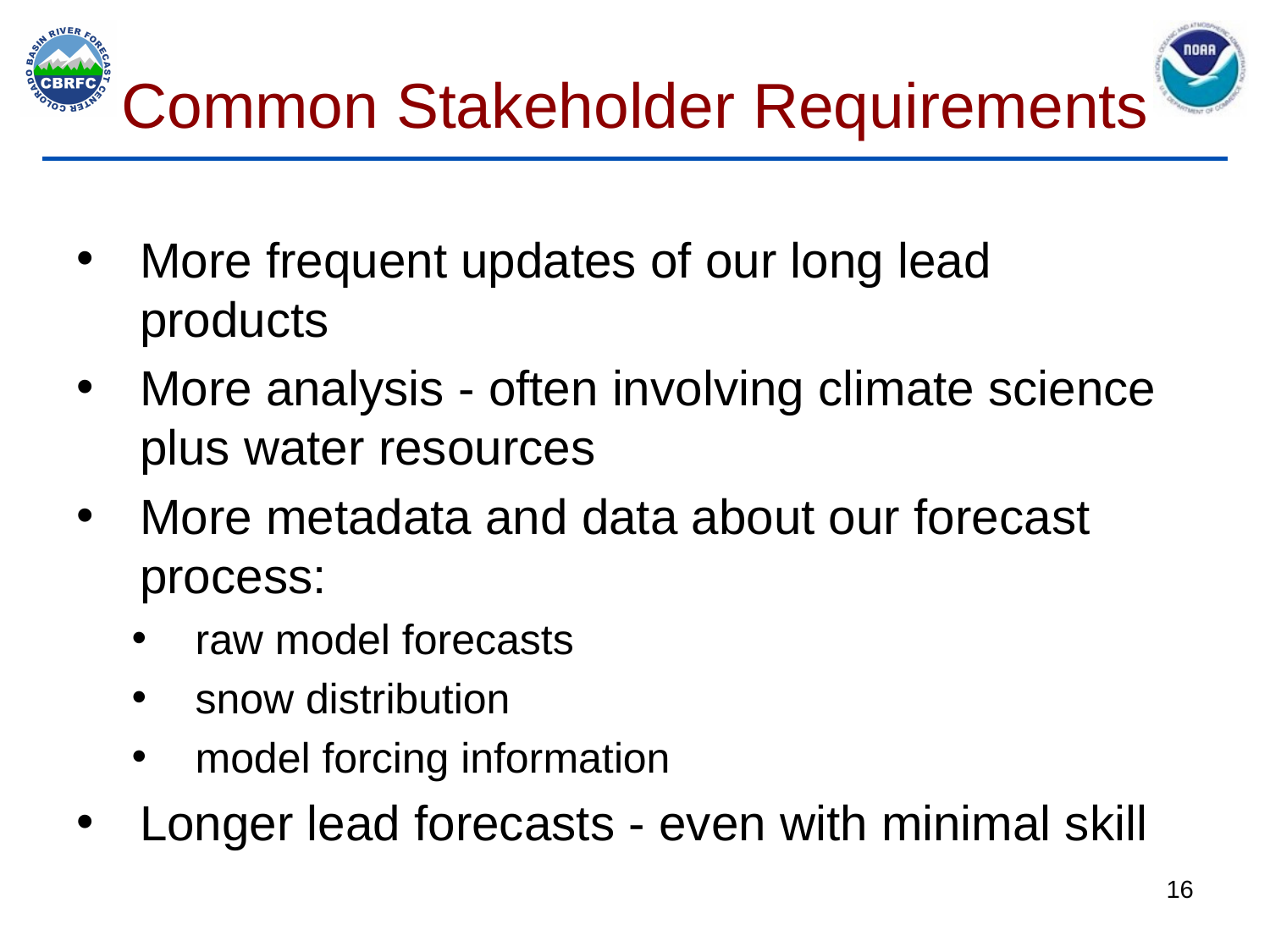

# Common Stakeholder Requirements
More frequent updates of our long lead products
More analysis - often involving climate science plus water resources
More metadata and data about our forecast process:
raw model forecasts
snow distribution
model forcing information
Longer lead forecasts - even with minimal skill
16